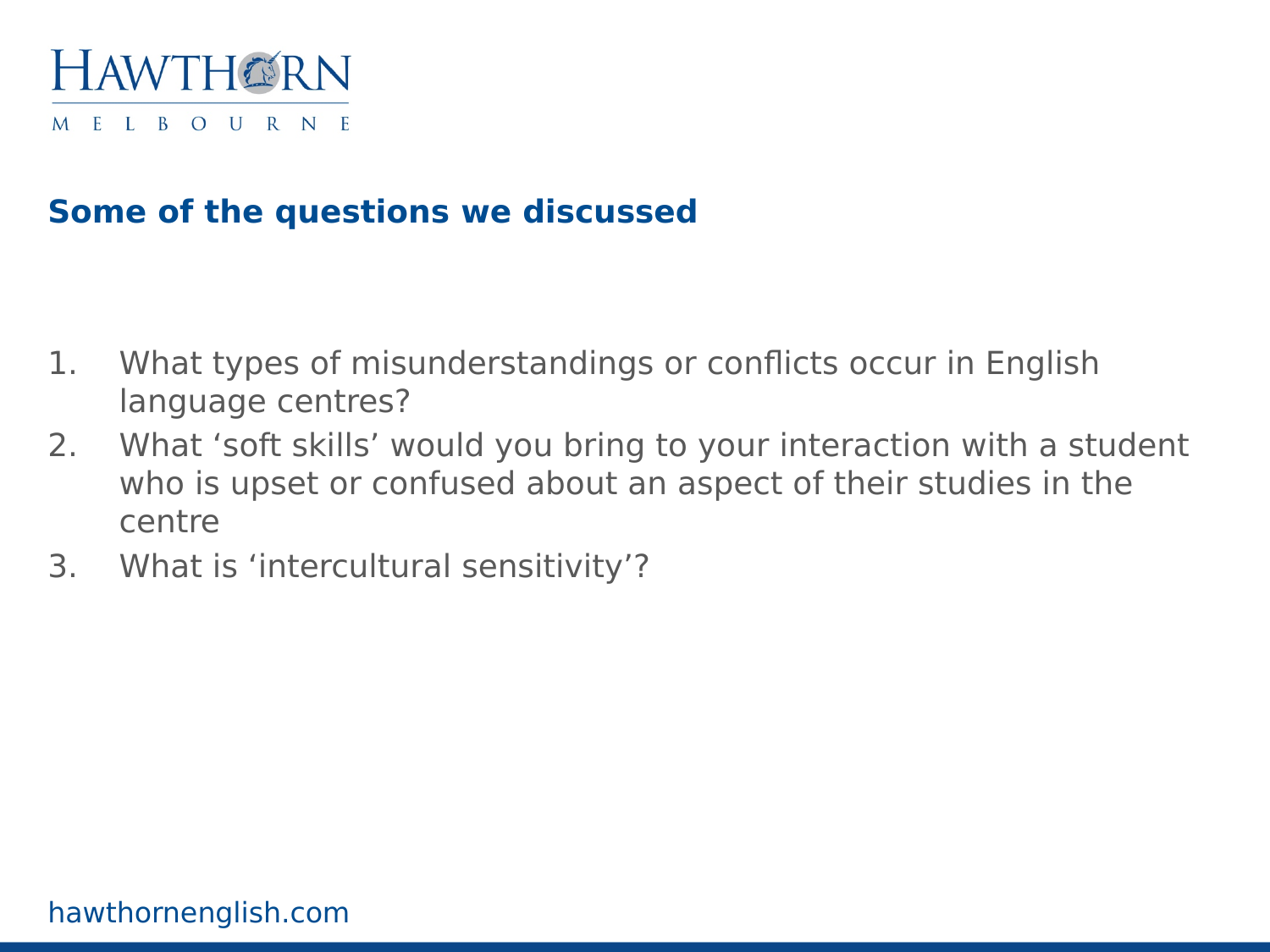

# Some of the questions we discussed
What types of misunderstandings or conflicts occur in English language centres?
What ‘soft skills’ would you bring to your interaction with a student who is upset or confused about an aspect of their studies in the centre
What is ‘intercultural sensitivity’?